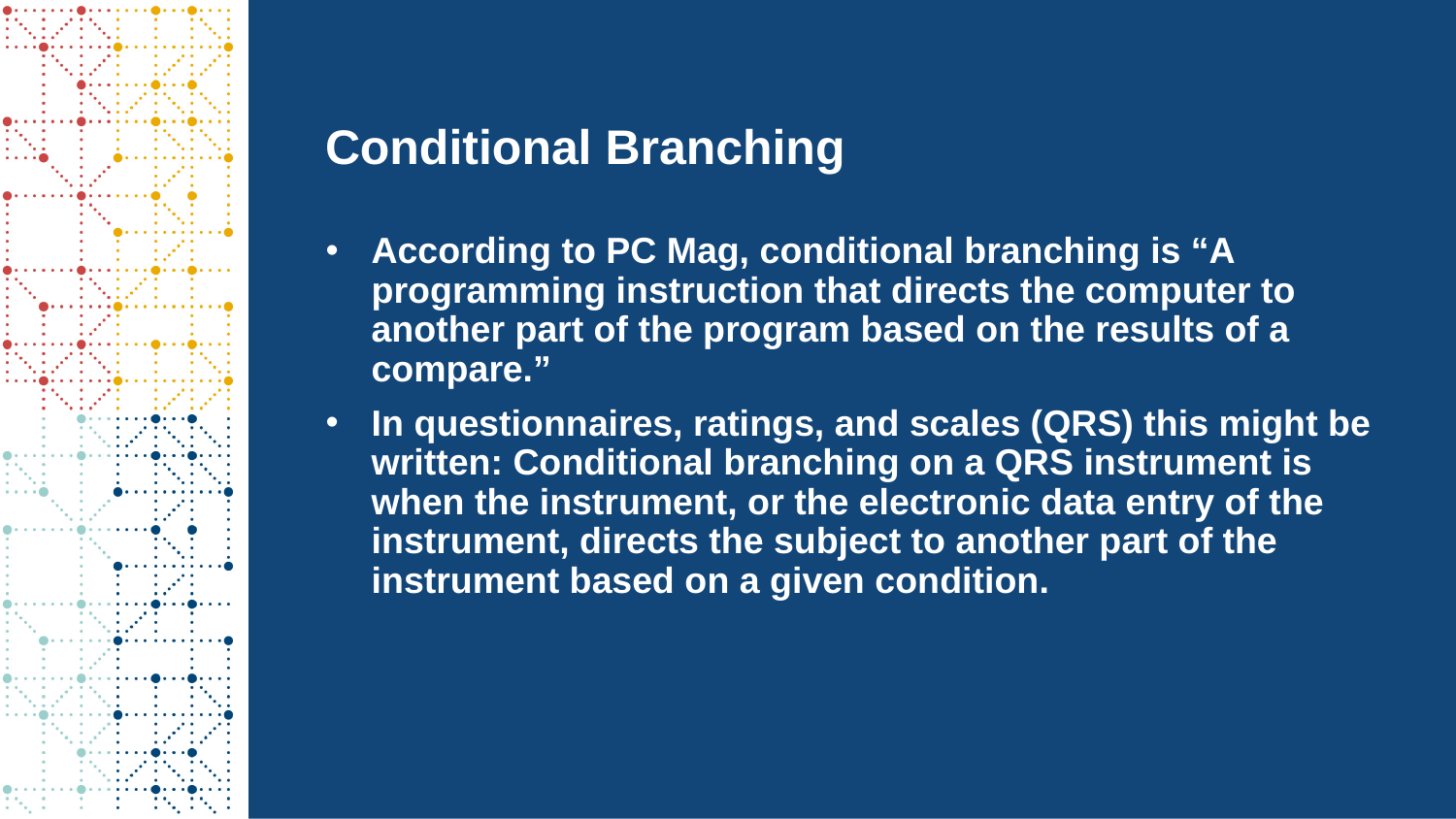

# Conditional Branching
According to PC Mag, conditional branching is “A programming instruction that directs the computer to another part of the program based on the results of a compare.”
In questionnaires, ratings, and scales (QRS) this might be written: Conditional branching on a QRS instrument is when the instrument, or the electronic data entry of the instrument, directs the subject to another part of the instrument based on a given condition.